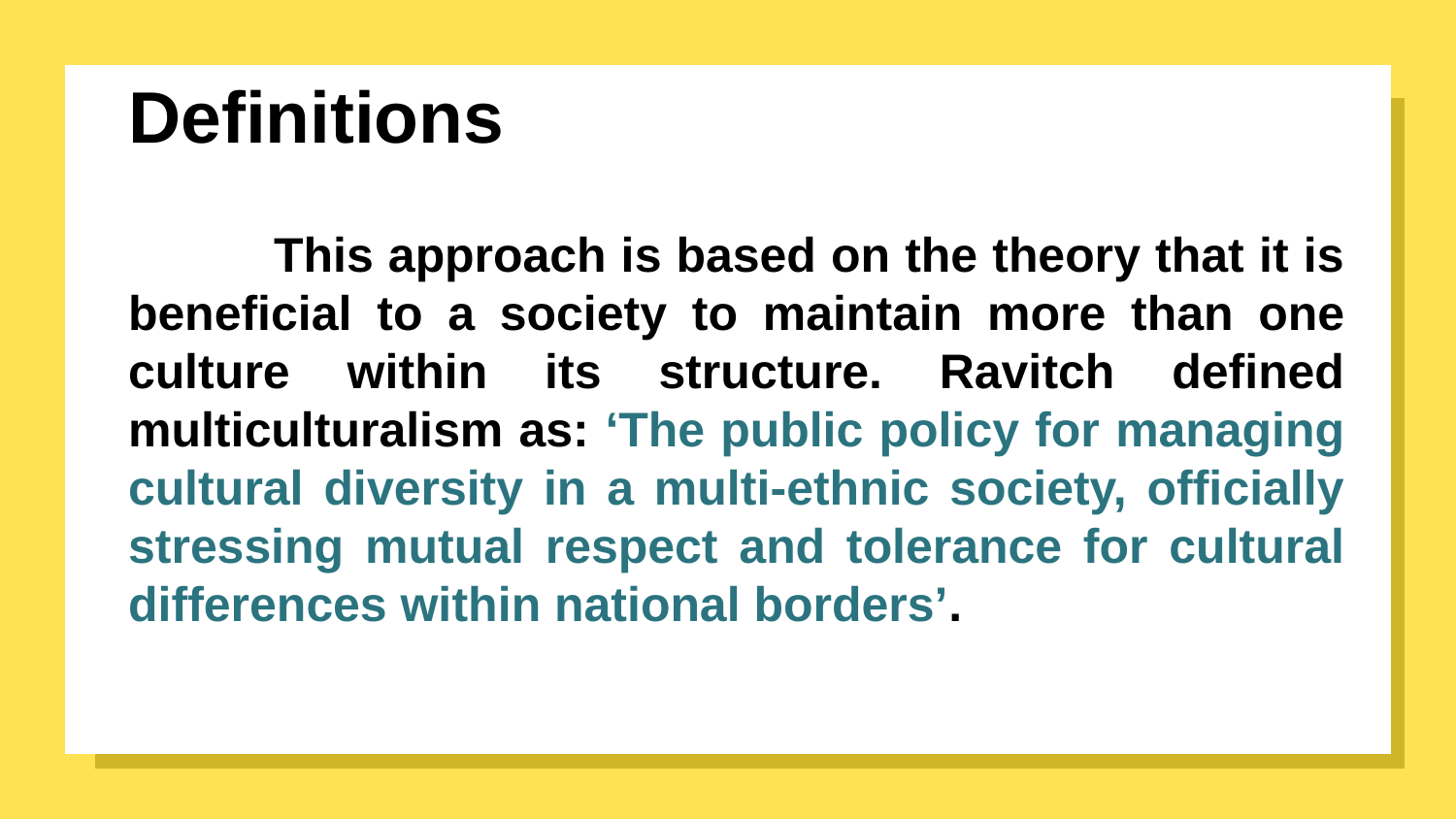

# Definitions
	This approach is based on the theory that it is beneficial to a society to maintain more than one culture within its structure. Ravitch defined multiculturalism as: ‘The public policy for managing cultural diversity in a multi-ethnic society, officially stressing mutual respect and tolerance for cultural differences within national borders’.